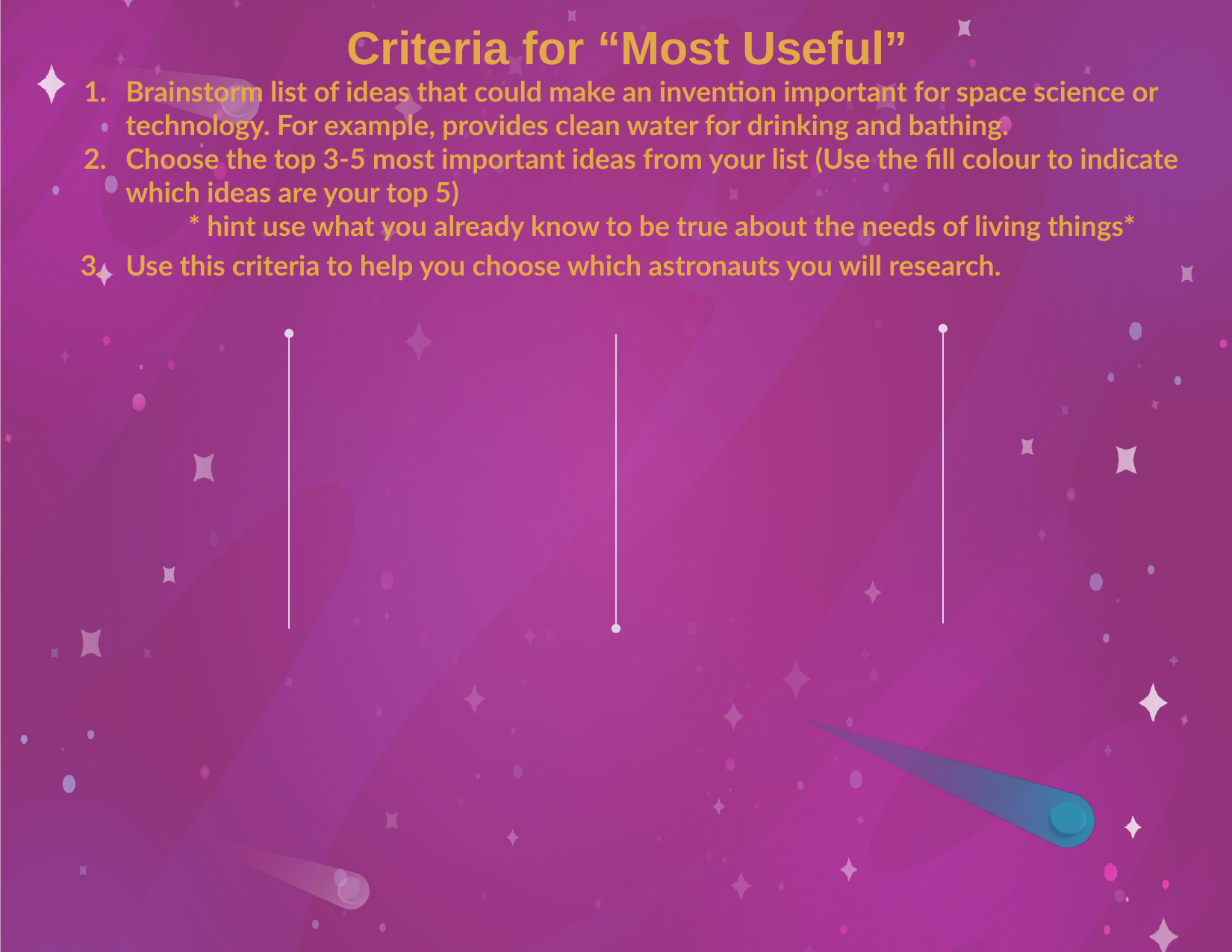

# Criteria for “Most Useful”
Brainstorm list of ideas that could make an invention important for space science or technology. For example, provides clean water for drinking and bathing.
Choose the top 3-5 most important ideas from your list (Use the fill colour to indicate which ideas are your top 5)
 * hint use what you already know to be true about the needs of living things*
Use this criteria to help you choose which astronauts you will research.